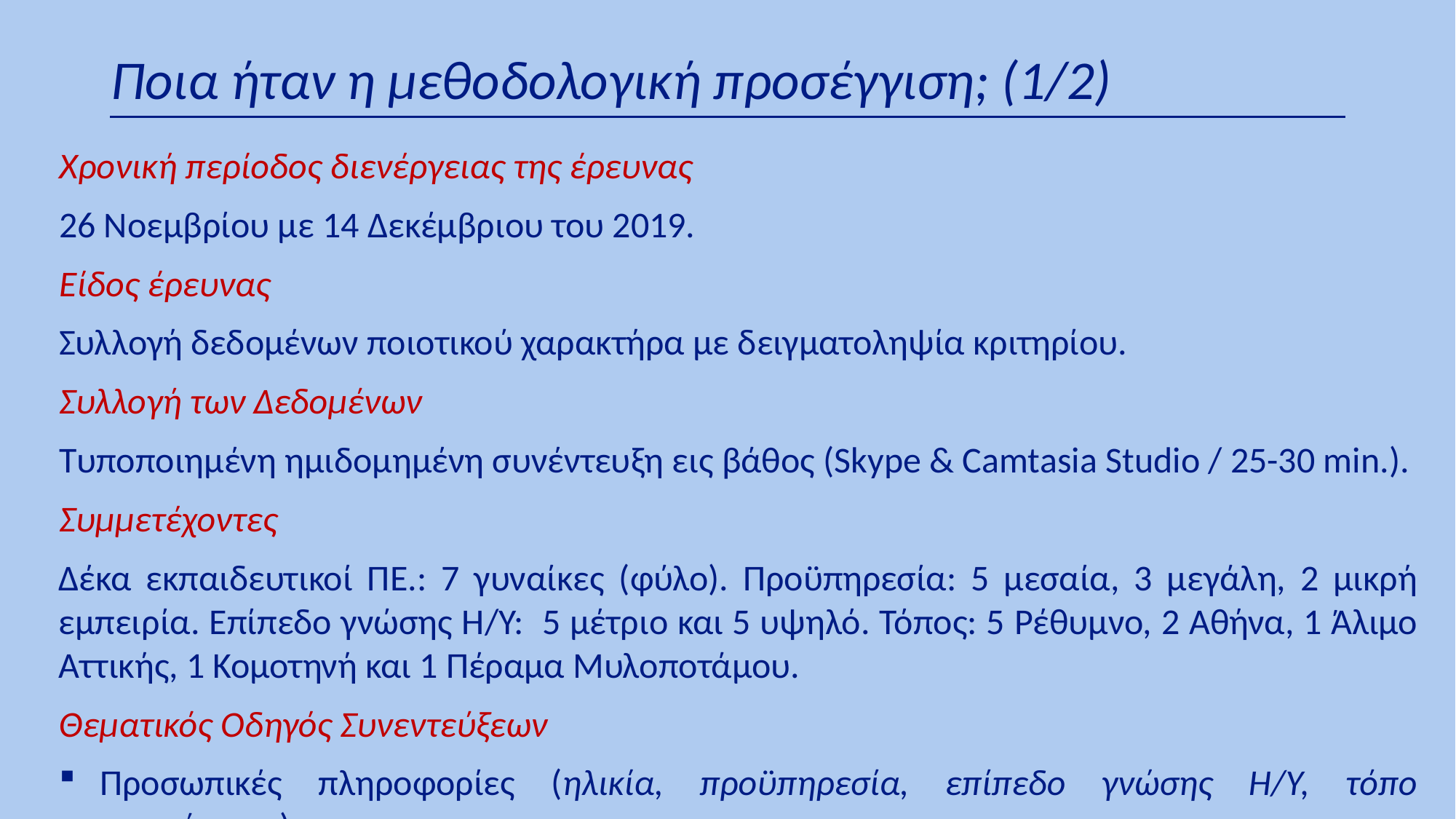

# Ποια ήταν η μεθοδολογική προσέγγιση; (1/2)
Χρονική περίοδος διενέργειας της έρευνας
26 Νοεμβρίου με 14 Δεκέμβριου του 2019.
Είδος έρευνας
Συλλογή δεδομένων ποιοτικού χαρακτήρα με δειγματοληψία κριτηρίου.
Συλλογή των Δεδομένων
Τυποποιημένη ημιδομημένη συνέντευξη εις βάθος (Skype & Camtasia Studio / 25-30 min.).
Συμμετέχοντες
Δέκα εκπαιδευτικοί ΠΕ.: 7 γυναίκες (φύλο). Προϋπηρεσία: 5 μεσαία, 3 μεγάλη, 2 μικρή εμπειρία. Επίπεδο γνώσης Η/Υ:  5 μέτριο και 5 υψηλό. Τόπος: 5 Ρέθυμνο, 2 Αθήνα, 1 Άλιμο Αττικής, 1 Κομοτηνή και 1 Πέραμα Μυλοποτάμου.
Θεματικός Οδηγός Συνεντεύξεων
Προσωπικές πληροφορίες (ηλικία, προϋπηρεσία, επίπεδο γνώσης Η/Υ, τόπο υπηρέτησης).